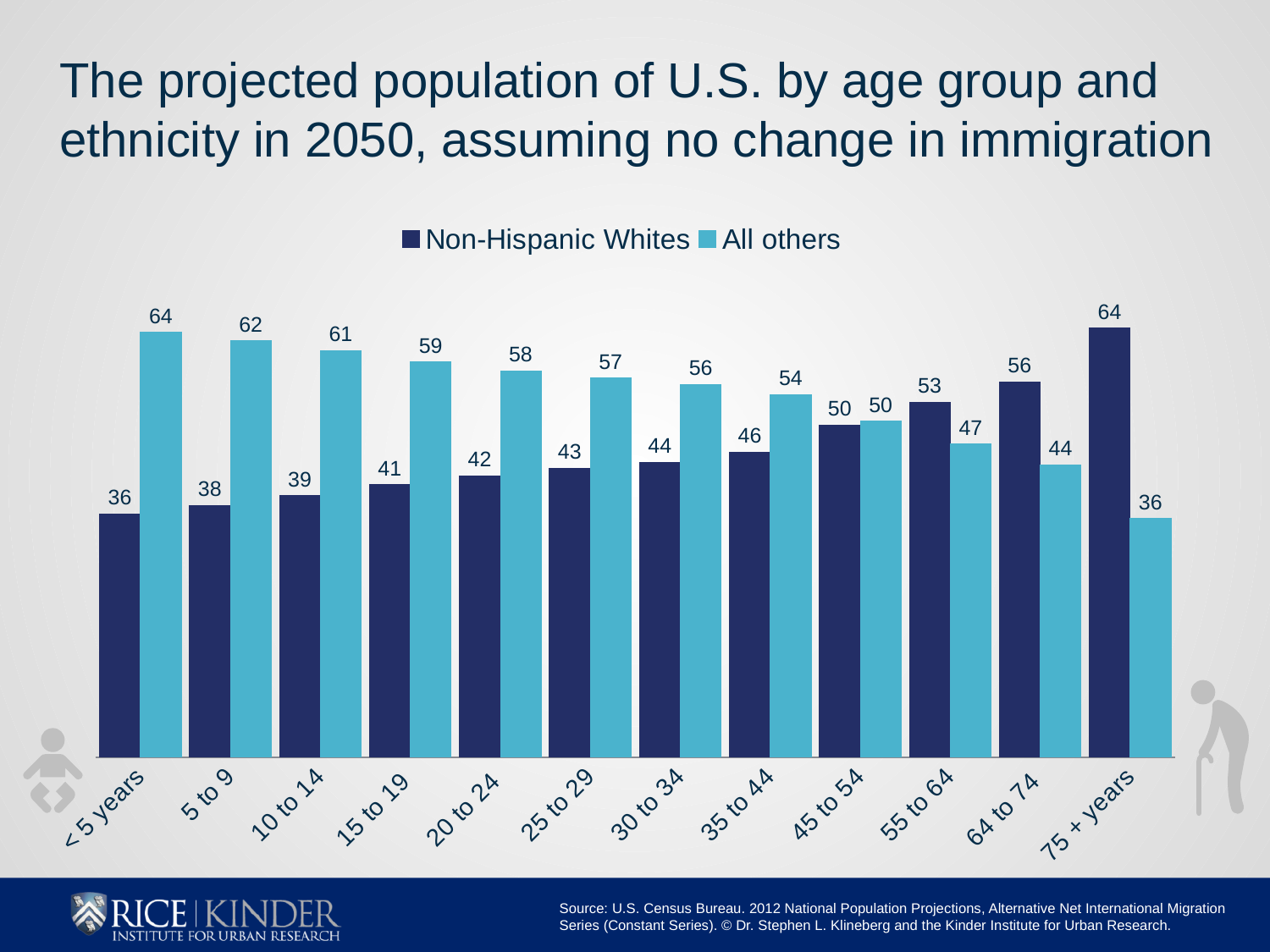

# The projected population of U.S. by age group and ethnicity in 2050, assuming no change in immigration

### Chart

| Category | Non-Hispanic Whites | All others |
|---|---|---|
| < 5 years | 36.40587663433174 | 63.59412336566825 |
| 5 to 9 | 37.67327796672015 | 62.32672203327985 |
| 10 to 14 | 39.1514482547768 | 60.84855174522315 |
| 15 to 19  | 40.80018757793922 | 59.1998124220606 |
| 20 to 24  | 42.15619539588727 | 57.84380460411246 |
| 25 to 29 | 43.24070590485436 | 56.75929409514546 |
| 30 to 34 | 44.15996761799892 | 55.84003238200107 |
| 35 to 44 | 45.67864194083293 | 54.32135805916705 |
| 45 to 54 | 49.70048746122808 | 50.2995125387717 |
| 55 to 64 | 53.1237050094429 | 46.87629499055711 |
| 64 to 74  | 56.1983289946678 | 43.80167100533192 |
| 75 + years | 64.2595142590441 | 35.74048574095591 |

Source: U.S. Census Bureau. 2012 National Population Projections, Alternative Net International Migration Series (Constant Series). © Dr. Stephen L. Klineberg and the Kinder Institute for Urban Research.